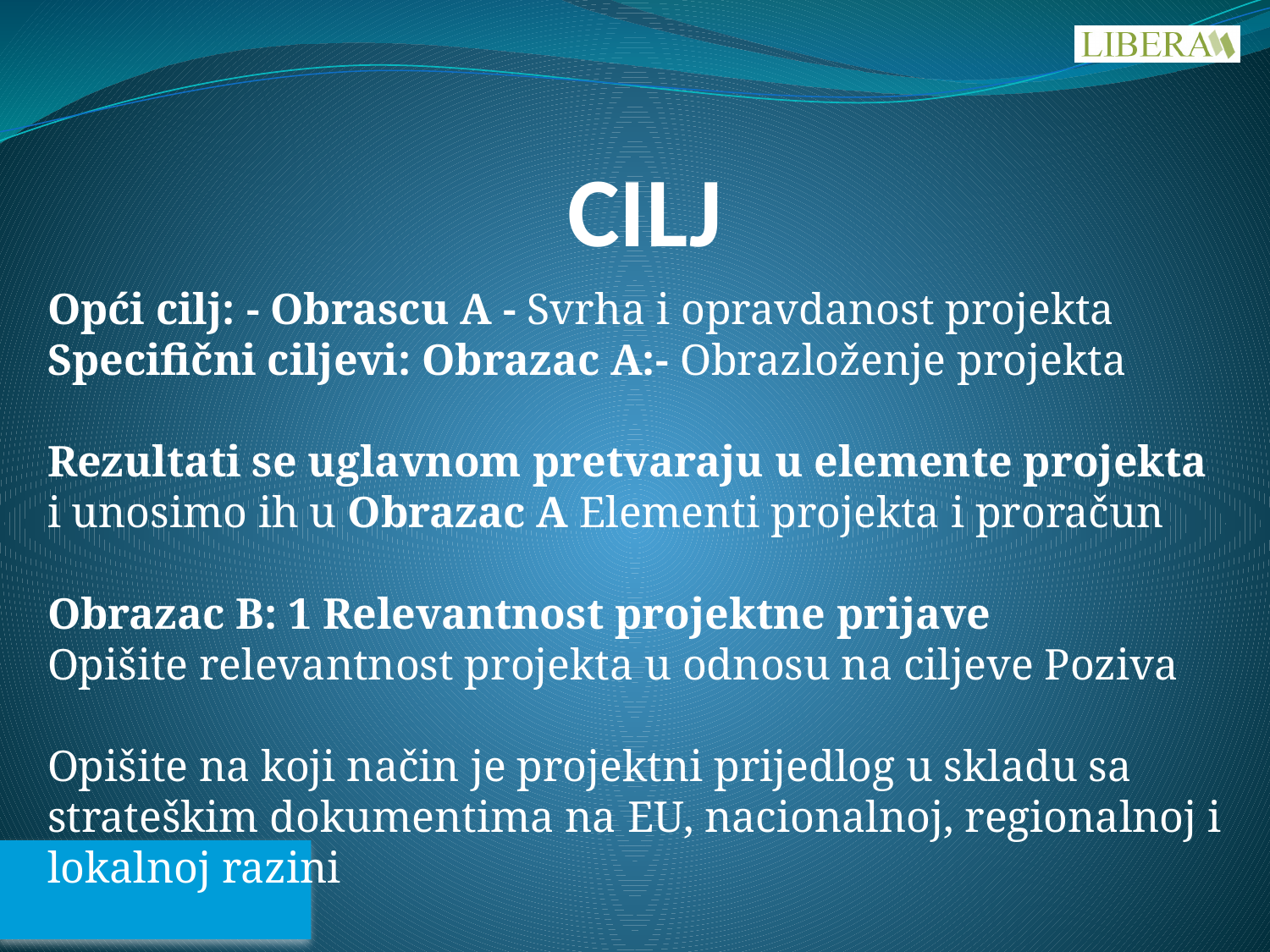

# CILJ
Opći cilj: - Obrascu A - Svrha i opravdanost projekta
Specifični ciljevi: Obrazac A:- Obrazloženje projekta

Rezultati se uglavnom pretvaraju u elemente projekta i unosimo ih u Obrazac A Elementi projekta i proračun

Obrazac B: 1 Relevantnost projektne prijave
Opišite relevantnost projekta u odnosu na ciljeve Poziva

Opišite na koji način je projektni prijedlog u skladu sa strateškim dokumentima na EU, nacionalnoj, regionalnoj i lokalnoj razini